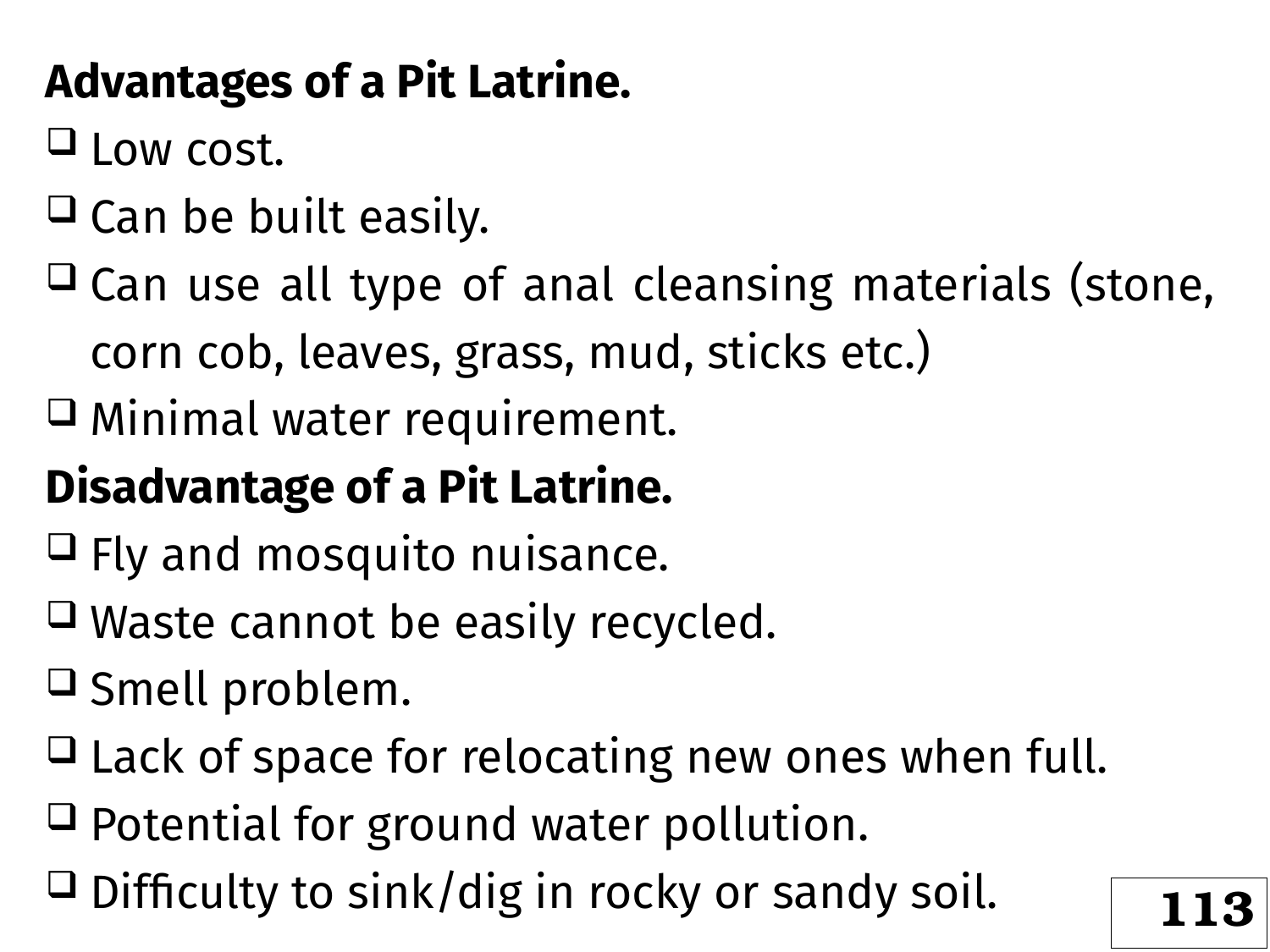

Advantages of a Pit Latrine.
Low cost.
Can be built easily.
Can use all type of anal cleansing materials (stone, corn cob, leaves, grass, mud, sticks etc.)
Minimal water requirement.
Disadvantage of a Pit Latrine.
Fly and mosquito nuisance.
Waste cannot be easily recycled.
Smell problem.
Lack of space for relocating new ones when full.
Potential for ground water pollution.
Difficulty to sink/dig in rocky or sandy soil.

113